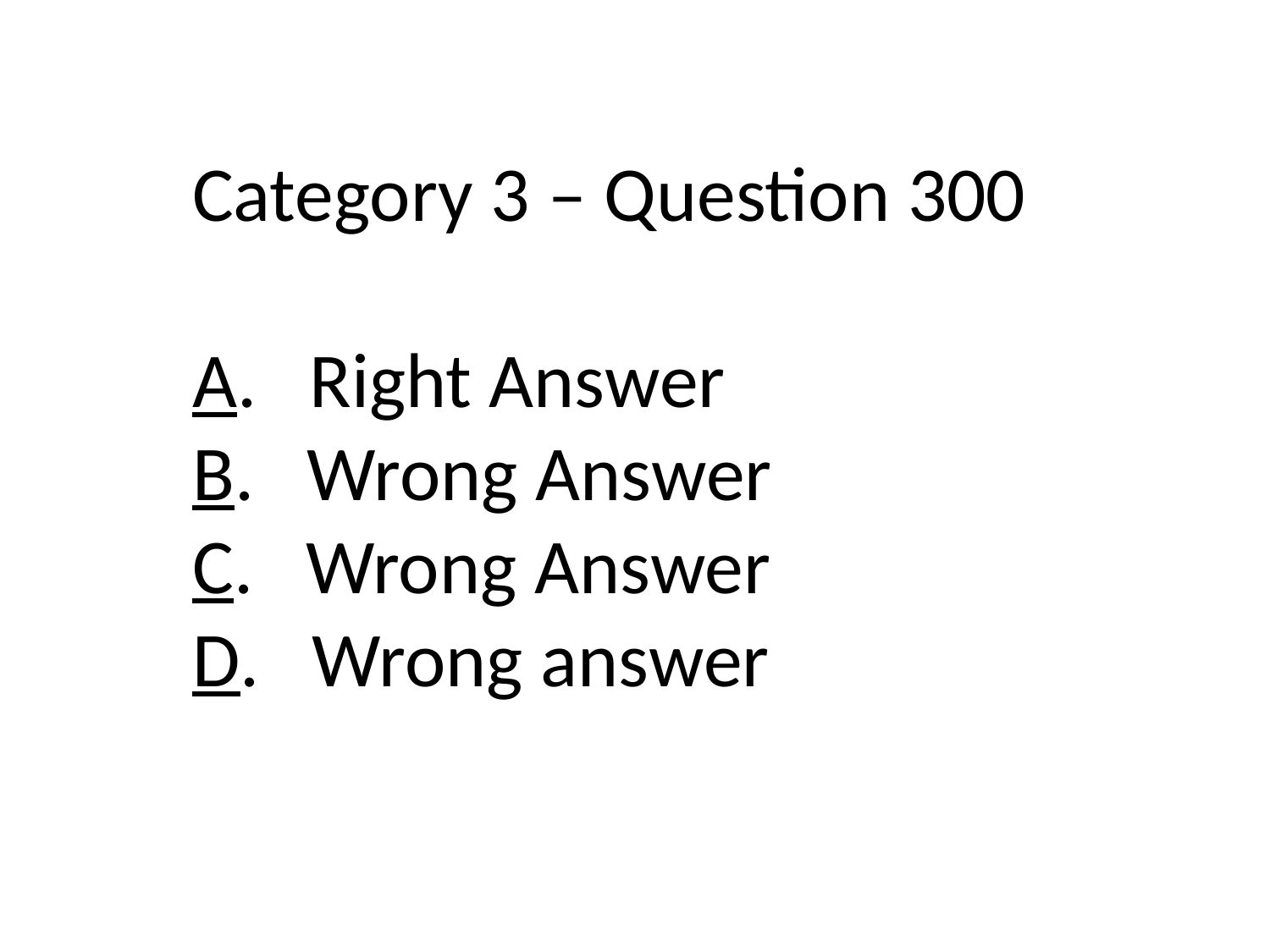

Category 3 – Question 300

A.   Right Answer
B.   Wrong Answer
C.   Wrong Answer
D.   Wrong answer